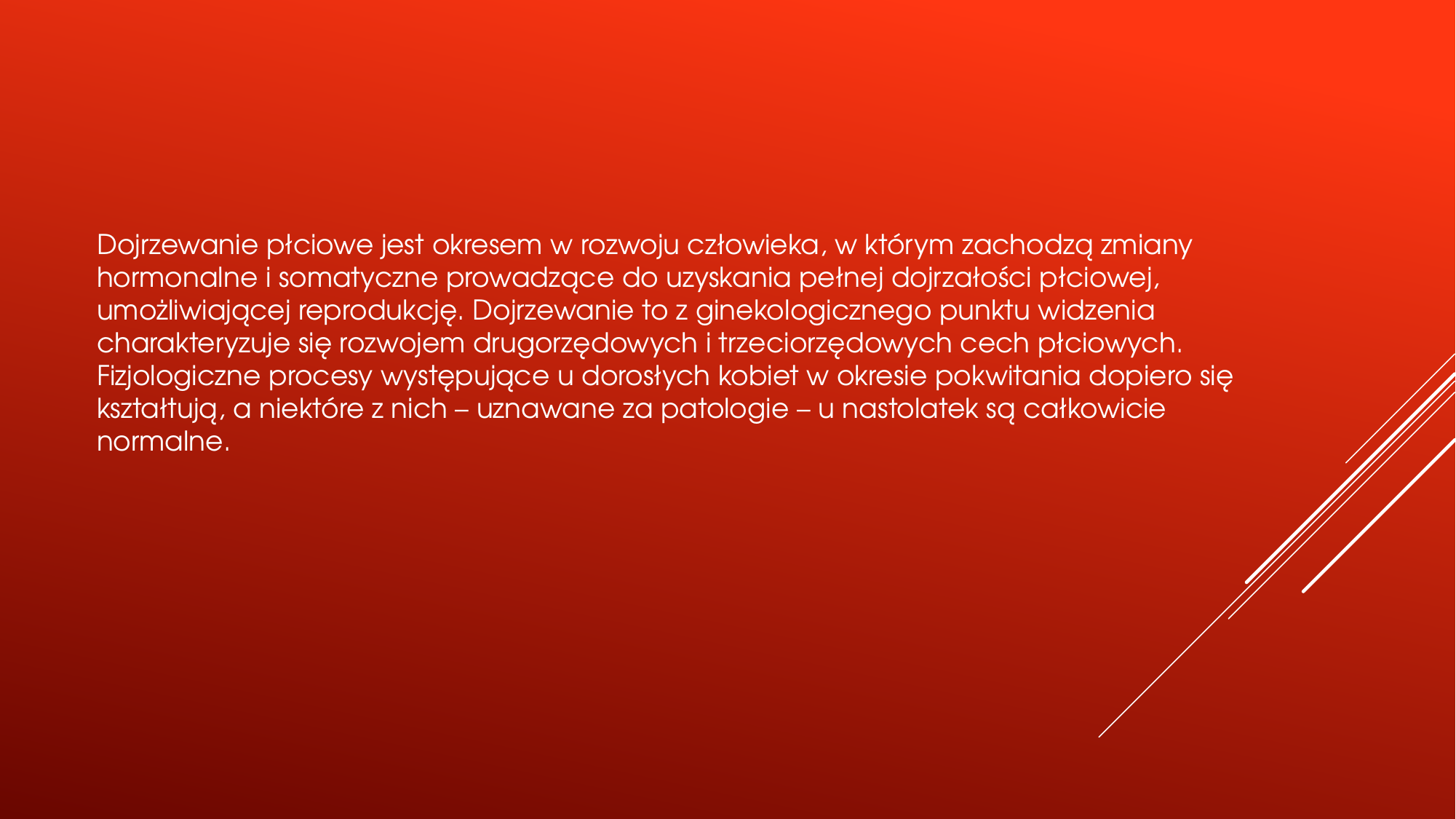

Dojrzewanie płciowe jest okresem w rozwoju człowieka, w którym zachodzą zmiany hormonalne i somatyczne prowadzące do uzyskania pełnej dojrzałości płciowej, umożliwiającej reprodukcję. Dojrzewanie to z ginekologicznego punktu widzenia charakteryzuje się rozwojem drugorzędowych i trzeciorzędowych cech płciowych. Fizjologiczne procesy występujące u dorosłych kobiet w okresie pokwitania dopiero się kształtują, a niektóre z nich – uznawane za patologie – u nastolatek są całkowicie normalne.